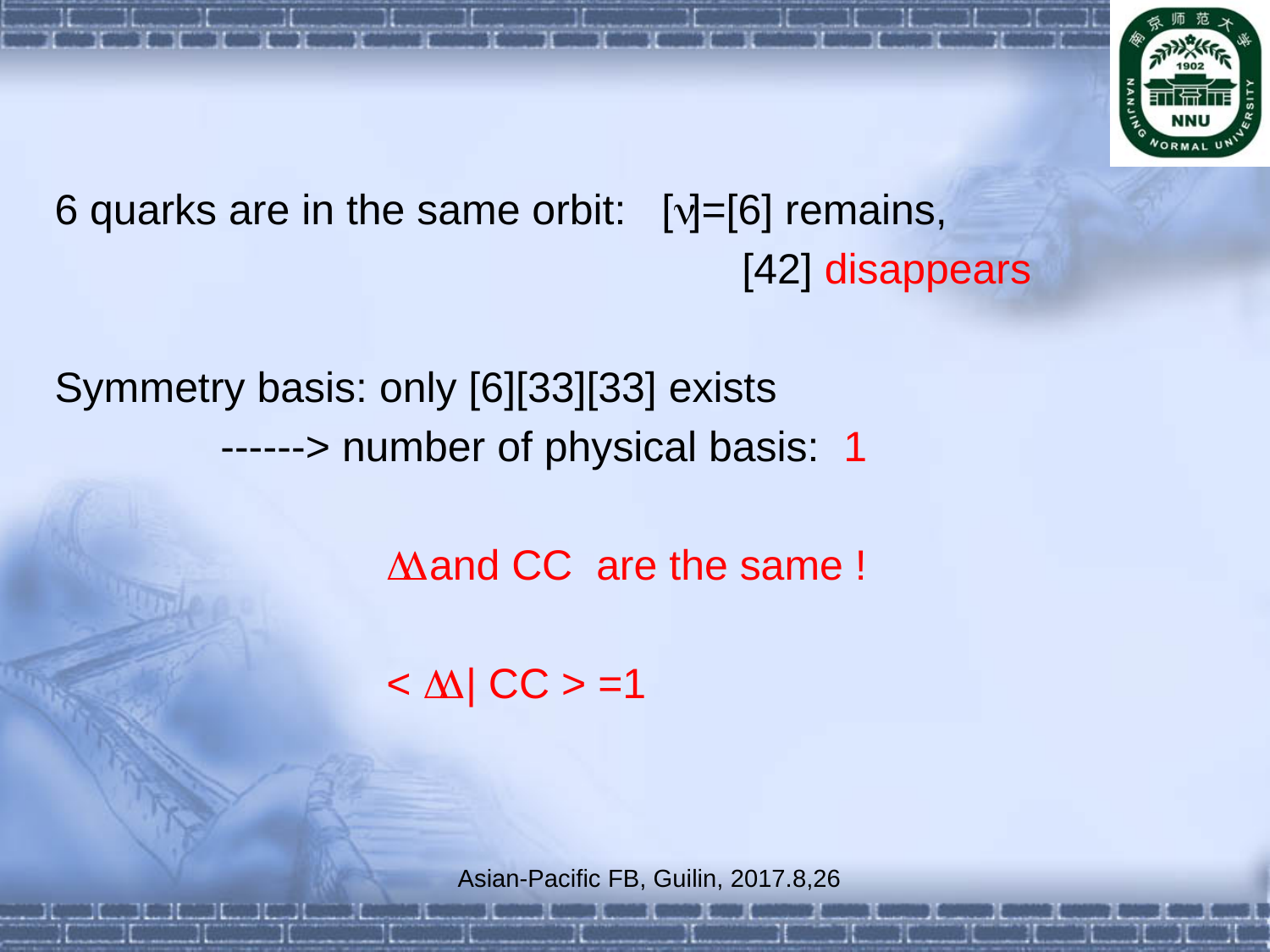

#
6 quarks are in the same orbit:   [ν]=[6] remains,
                                                          [42] disappears

Symmetry basis: only [6][33][33] exists
              ------> number of physical basis:  1

                            ΔΔ and CC  are the same !

                            < ΔΔ | CC > =1
Asian-Pacific FB, Guilin, 2017.8,26